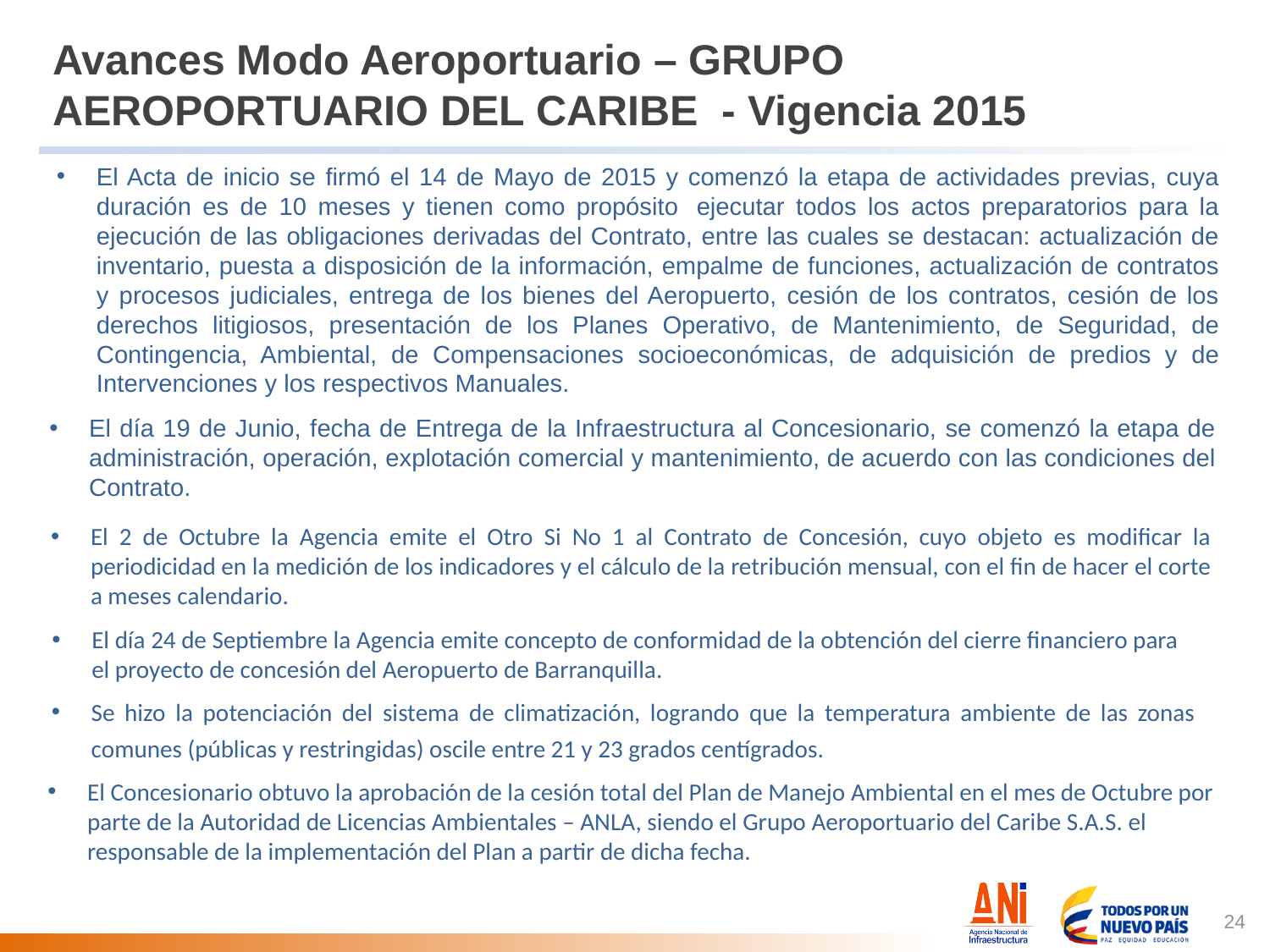

Avances Modo Aeroportuario – GRUPO AEROPORTUARIO DEL CARIBE  - Vigencia 2015
El Acta de inicio se firmó el 14 de Mayo de 2015 y comenzó la etapa de actividades previas, cuya duración es de 10 meses y tienen como propósito  ejecutar todos los actos preparatorios para la ejecución de las obligaciones derivadas del Contrato, entre las cuales se destacan: actualización de inventario, puesta a disposición de la información, empalme de funciones, actualización de contratos y procesos judiciales, entrega de los bienes del Aeropuerto, cesión de los contratos, cesión de los derechos litigiosos, presentación de los Planes Operativo, de Mantenimiento, de Seguridad, de Contingencia, Ambiental, de Compensaciones socioeconómicas, de adquisición de predios y de Intervenciones y los respectivos Manuales.
El día 19 de Junio, fecha de Entrega de la Infraestructura al Concesionario, se comenzó la etapa de administración, operación, explotación comercial y mantenimiento, de acuerdo con las condiciones del Contrato.
El 2 de Octubre la Agencia emite el Otro Si No 1 al Contrato de Concesión, cuyo objeto es modificar la periodicidad en la medición de los indicadores y el cálculo de la retribución mensual, con el fin de hacer el corte a meses calendario.
El día 24 de Septiembre la Agencia emite concepto de conformidad de la obtención del cierre financiero para el proyecto de concesión del Aeropuerto de Barranquilla.
Se hizo la potenciación del sistema de climatización, logrando que la temperatura ambiente de las zonas comunes (públicas y restringidas) oscile entre 21 y 23 grados centígrados.
El Concesionario obtuvo la aprobación de la cesión total del Plan de Manejo Ambiental en el mes de Octubre por parte de la Autoridad de Licencias Ambientales – ANLA, siendo el Grupo Aeroportuario del Caribe S.A.S. el responsable de la implementación del Plan a partir de dicha fecha.
24